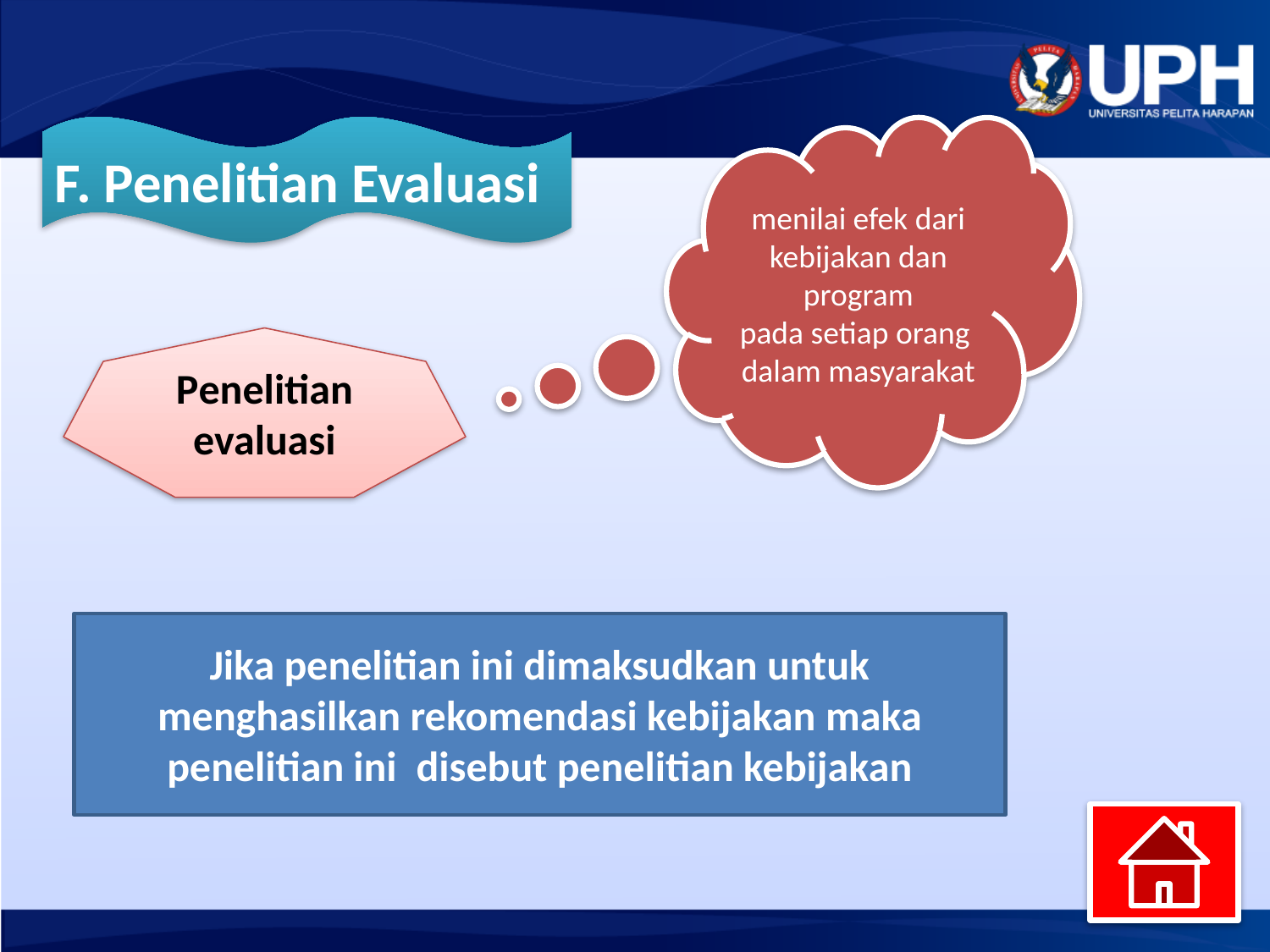

F. Penelitian Evaluasi
menilai efek dari kebijakan dan program
pada setiap orang  dalam masyarakat

Penelitian evaluasi
Jika penelitian ini dimaksudkan untuk menghasilkan rekomendasi kebijakan maka penelitian ini  disebut penelitian kebijakan